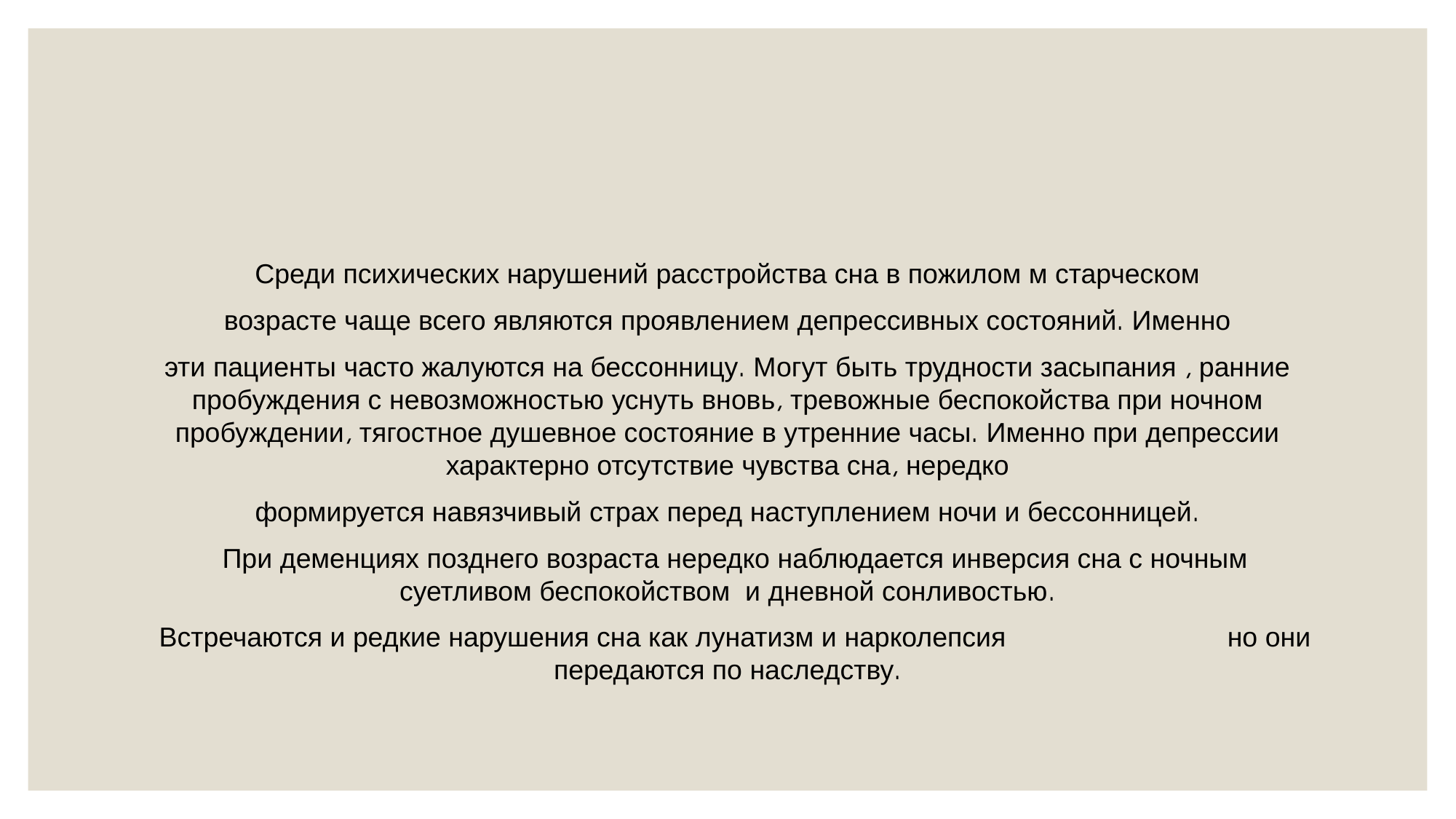

#
Среди психических нарушений расстройства сна в пожилом м старческом
возрасте чаще всего являются проявлением депрессивных состояний. Именно
эти пациенты часто жалуются на бессонницу. Могут быть трудности засыпания , ранние пробуждения с невозможностью уснуть вновь, тревожные беспокойства при ночном пробуждении, тягостное душевное состояние в утренние часы. Именно при депрессии характерно отсутствие чувства сна, нередко
формируется навязчивый страх перед наступлением ночи и бессонницей.
  При деменциях позднего возраста нередко наблюдается инверсия сна с ночным суетливом беспокойством  и дневной сонливостью.
  Встречаются и редкие нарушения сна как лунатизм и нарколепсия                             но они передаются по наследству.